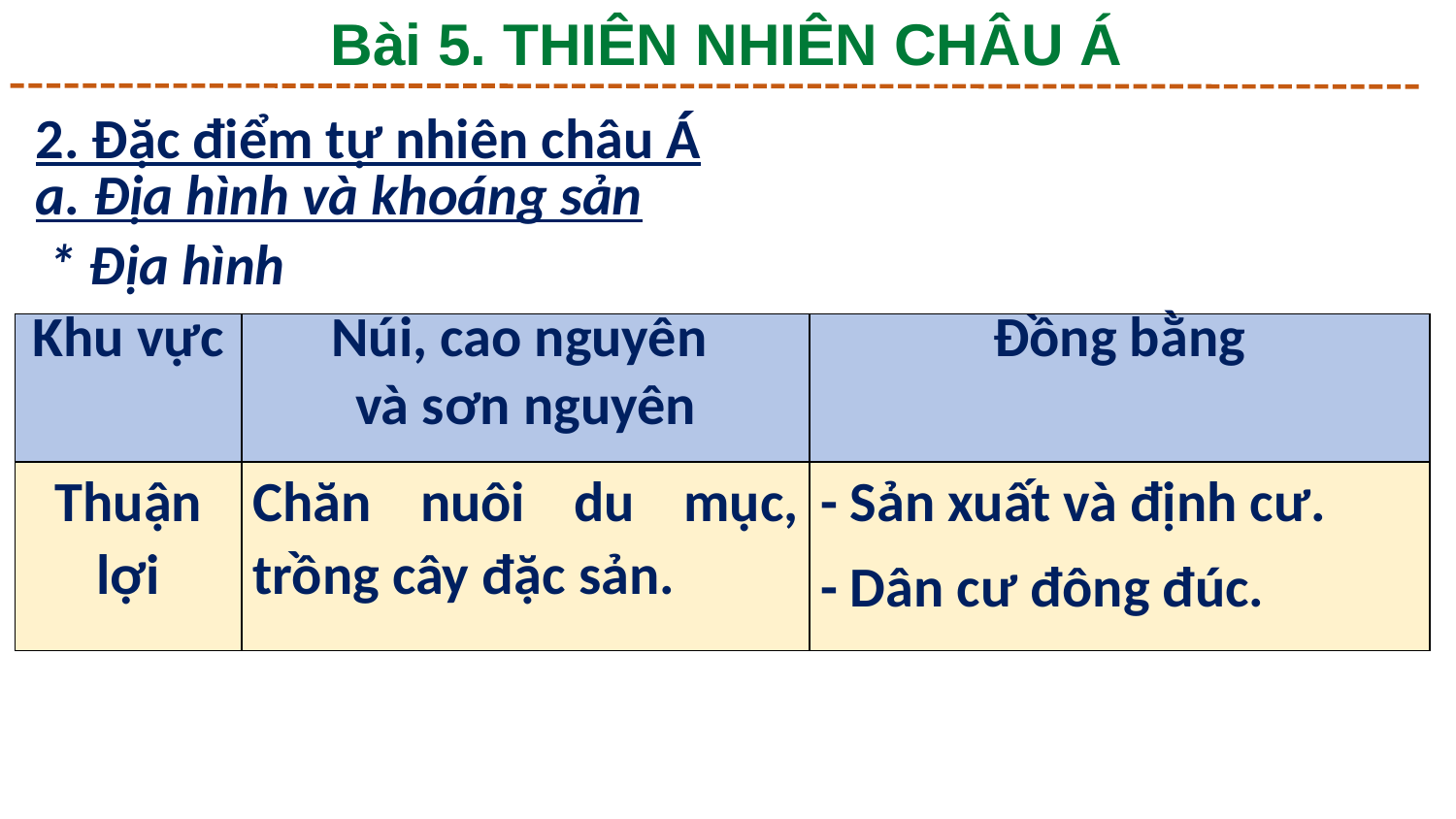

Bài 5. THIÊN NHIÊN CHÂU Á
2. Đặc điểm tự nhiên châu Á
a. Địa hình và khoáng sản
* Địa hình
| Khu vực | Núi, cao nguyên và sơn nguyên | Đồng bằng |
| --- | --- | --- |
| Thuận lợi | Chăn nuôi du mục, trồng cây đặc sản. | - Sản xuất và định cư. - Dân cư đông đúc. |